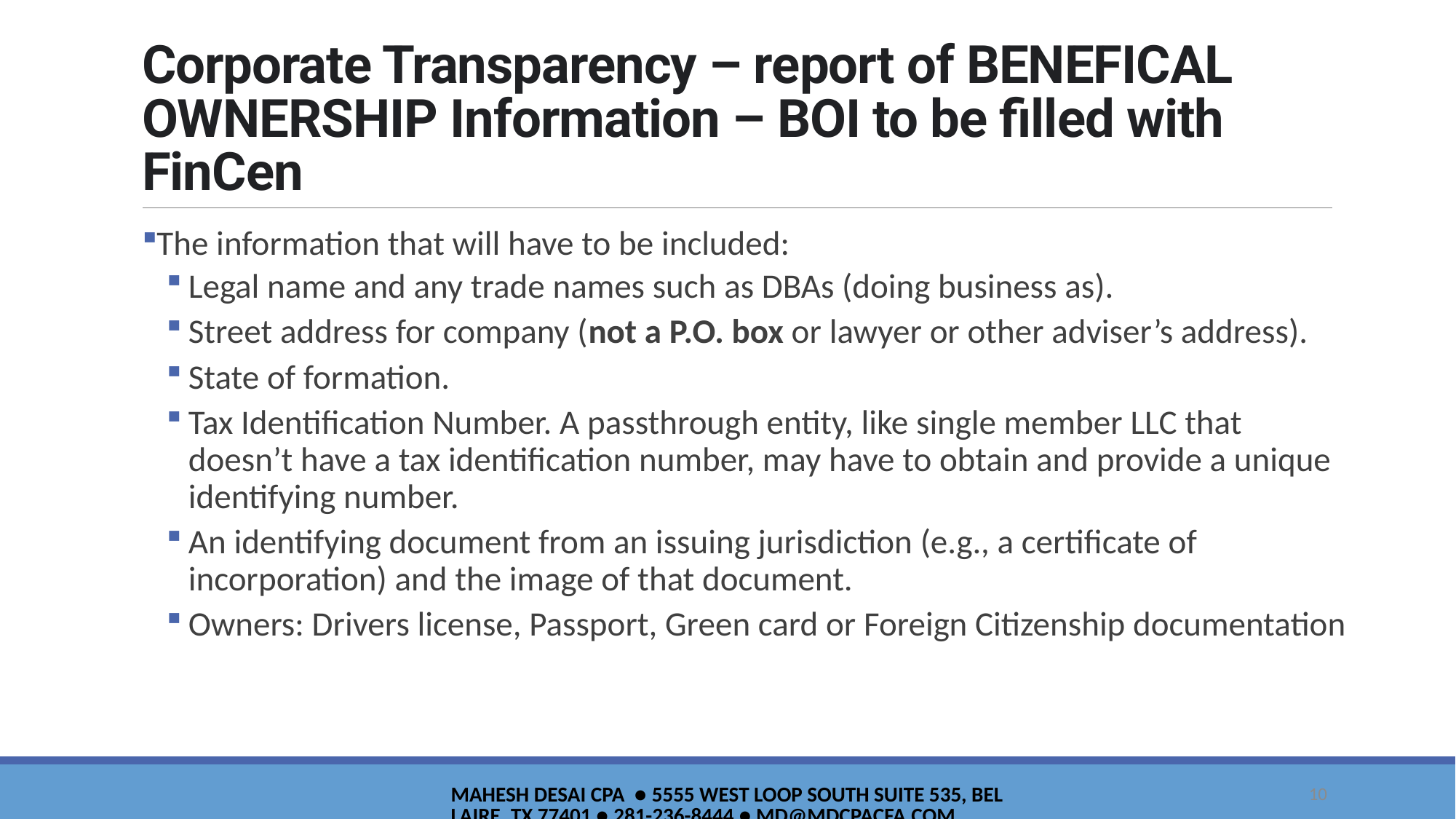

# Corporate Transparency – report of BENEFICAL OWNERSHIP Information – BOI to be filled with FinCen
The information that will have to be included:
Legal name and any trade names such as DBAs (doing business as).
Street address for company (not a P.O. box or lawyer or other adviser’s address).
State of formation.
Tax Identification Number. A passthrough entity, like single member LLC that doesn’t have a tax identification number, may have to obtain and provide a unique identifying number.
An identifying document from an issuing jurisdiction (e.g., a certificate of incorporation) and the image of that document.
Owners: Drivers license, Passport, Green card or Foreign Citizenship documentation
10
Mahesh Desai CPA  ● 5555 West loop south Suite 535, Bellaire, tx 77401 ● 281-236-8444 ● md@mdcpacfa.com